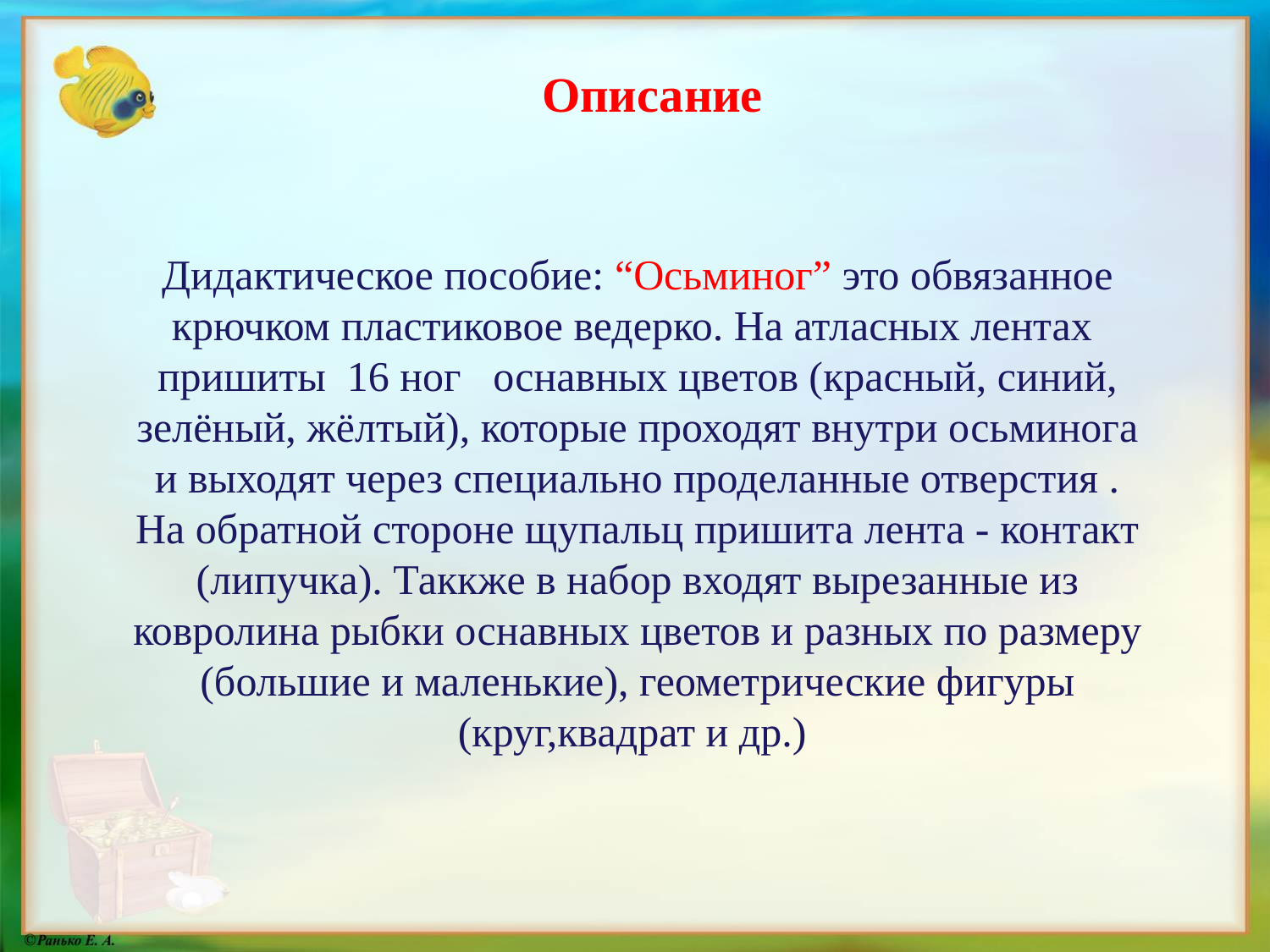

Описание
Дидактическое пособие: “Осьминог” это обвязанное крючком пластиковое ведерко. На атласных лентах  пришиты  16 ног   оснавных цветов (красный, синий, зелёный, жёлтый), которые проходят внутри осьминога и выходят через специально проделанные отверстия . На обратной стороне щупальц пришита лента - контакт (липучка). Таккже в набор входят вырезанные из ковролина рыбки оснавных цветов и разных по размеру (большие и маленькие), геометрические фигуры (круг,квадрат и др.)